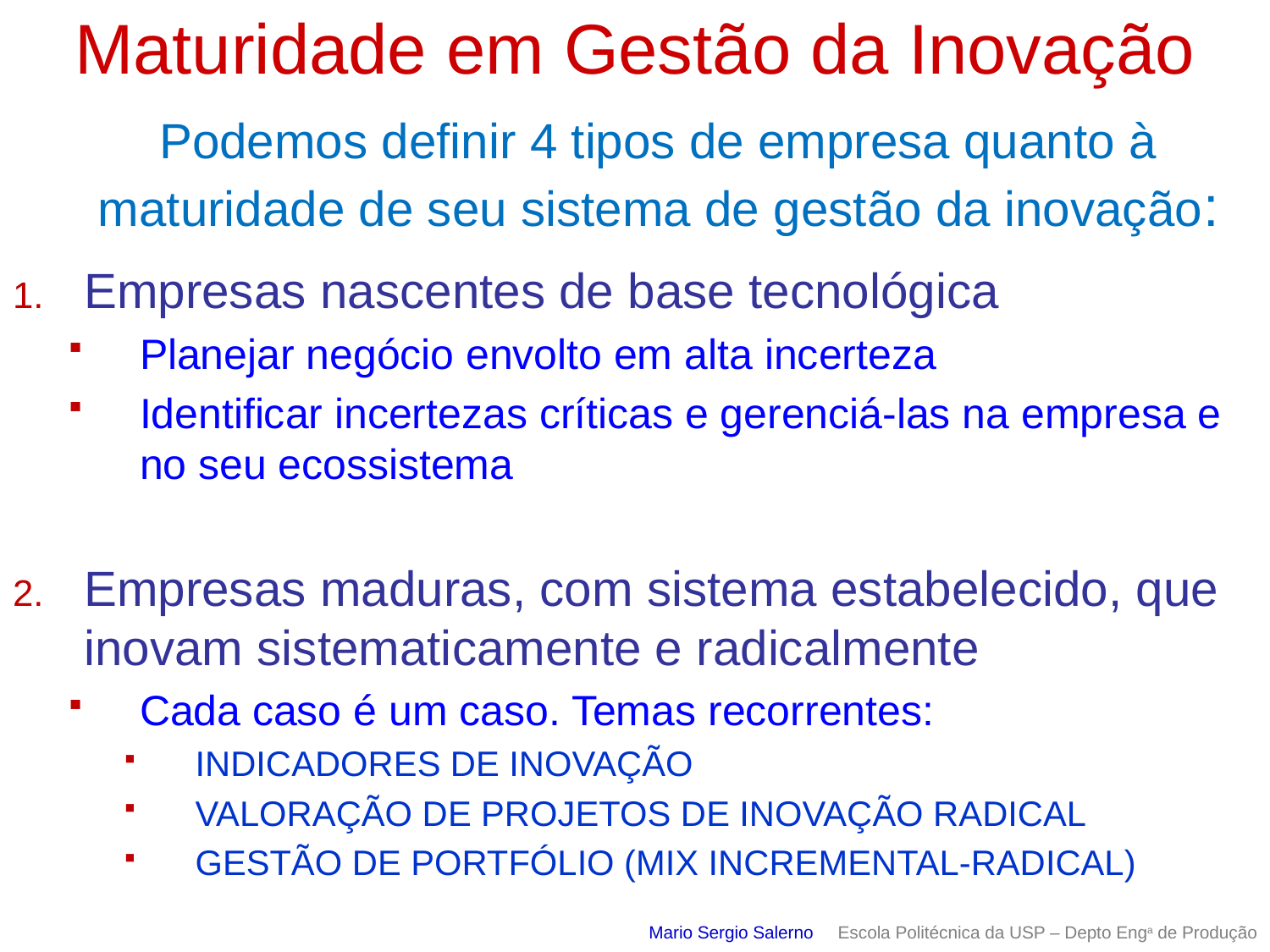

# Maturidade em Gestão da Inovação
   Podemos definir 4 tipos de empresa quanto à maturidade de seu sistema de gestão da inovação:
Empresas nascentes de base tecnológica
Planejar negócio envolto em alta incerteza
Identificar incertezas críticas e gerenciá-las na empresa e no seu ecossistema

Empresas maduras, com sistema estabelecido, que inovam sistematicamente e radicalmente
Cada caso é um caso. Temas recorrentes:
INDICADORES DE INOVAÇÃO
VALORAÇÃO DE PROJETOS DE INOVAÇÃO RADICAL
GESTÃO DE PORTFÓLIO (MIX INCREMENTAL-RADICAL)

Mario Sergio Salerno     Escola Politécnica da USP – Depto Enga de Produção